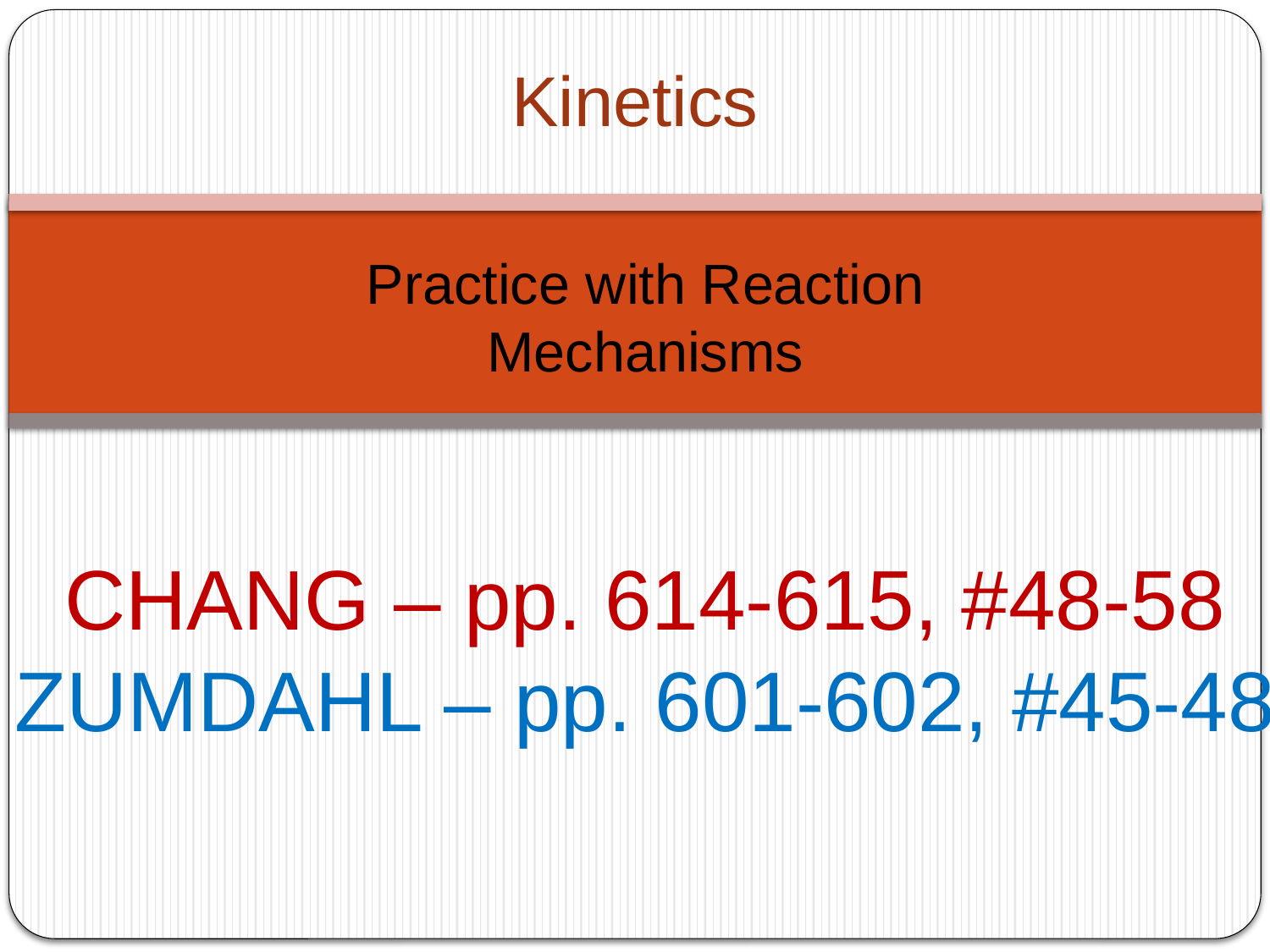

# Kinetics
Practice with Reaction Mechanisms
CHANG – pp. 614-615, #48-58
ZUMDAHL – pp. 601-602, #45-48